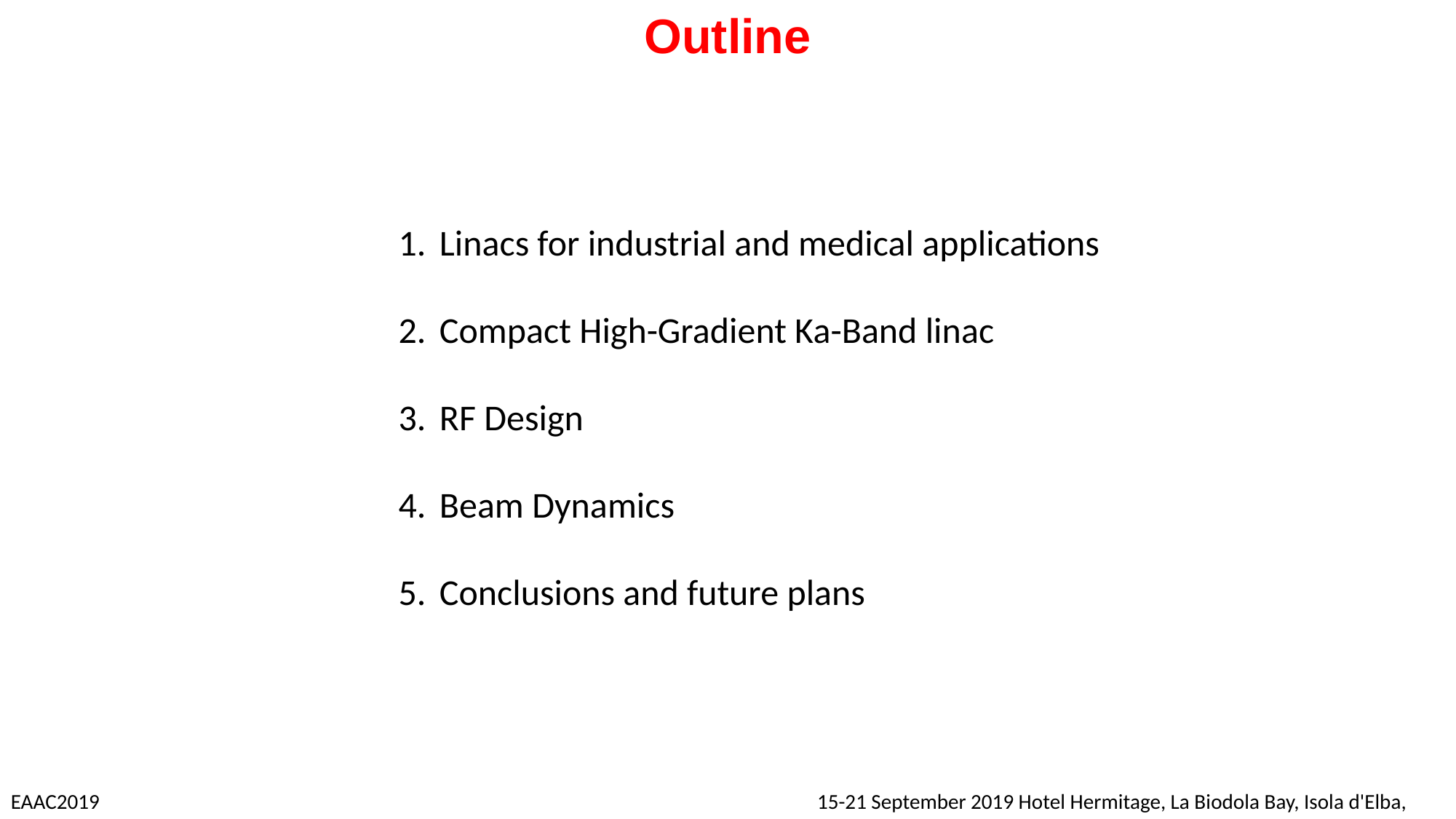

Outline
Linacs for industrial and medical applications

Compact High-Gradient Ka-Band linac

RF Design

Beam Dynamics

Conclusions and future plans
EAAC2019                                                                                                                                                        15-21 September 2019 Hotel Hermitage, La Biodola Bay, Isola d'Elba, Italy